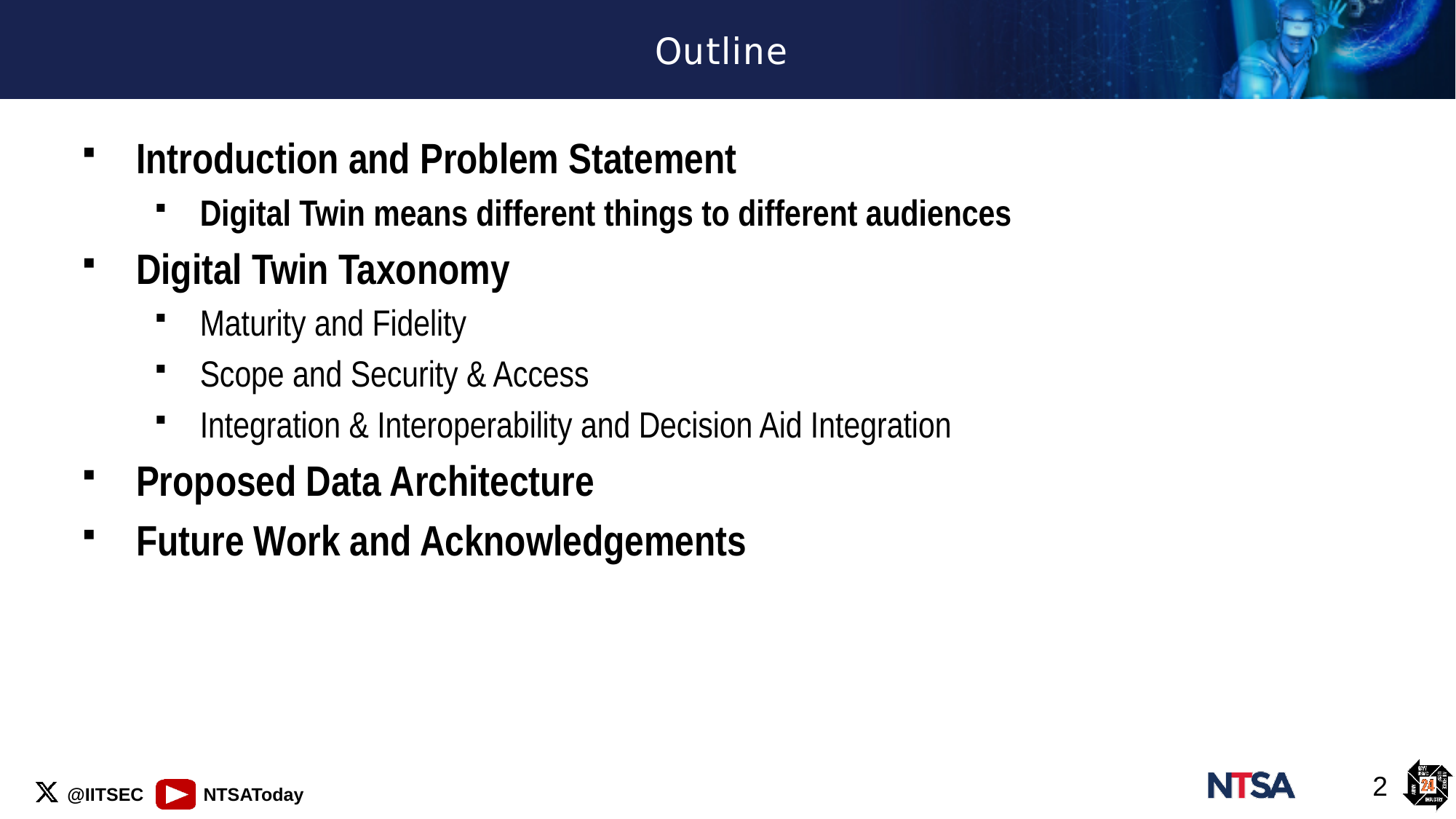

# Outline
Introduction and Problem Statement
Digital Twin means different things to different audiences
Digital Twin Taxonomy
Maturity and Fidelity
Scope and Security & Access
Integration & Interoperability and Decision Aid Integration
Proposed Data Architecture
Future Work and Acknowledgements
2